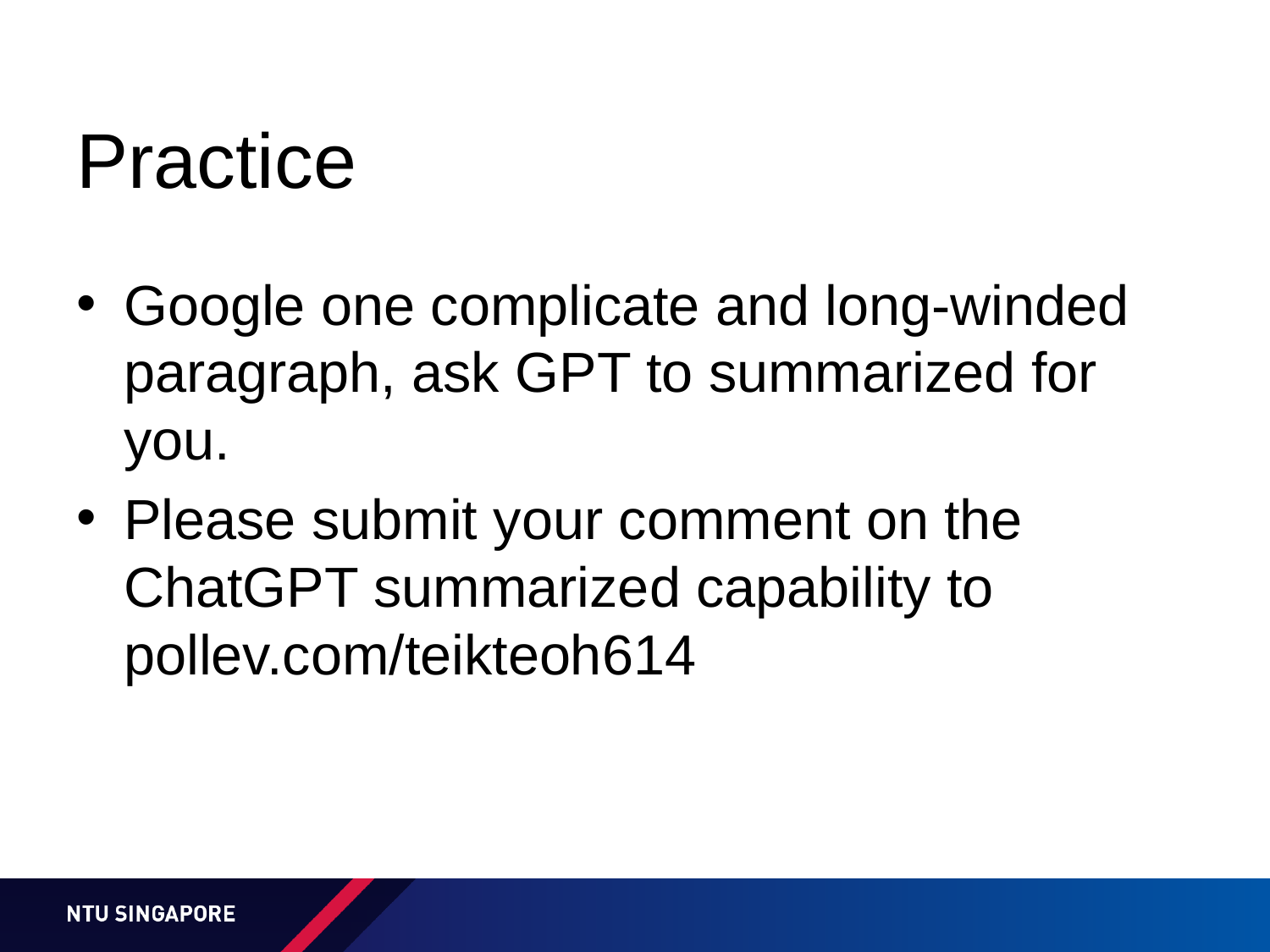

# Practice
Google one complicate and long-winded paragraph, ask GPT to summarized for you.
Please submit your comment on the ChatGPT summarized capability to pollev.com/teikteoh614